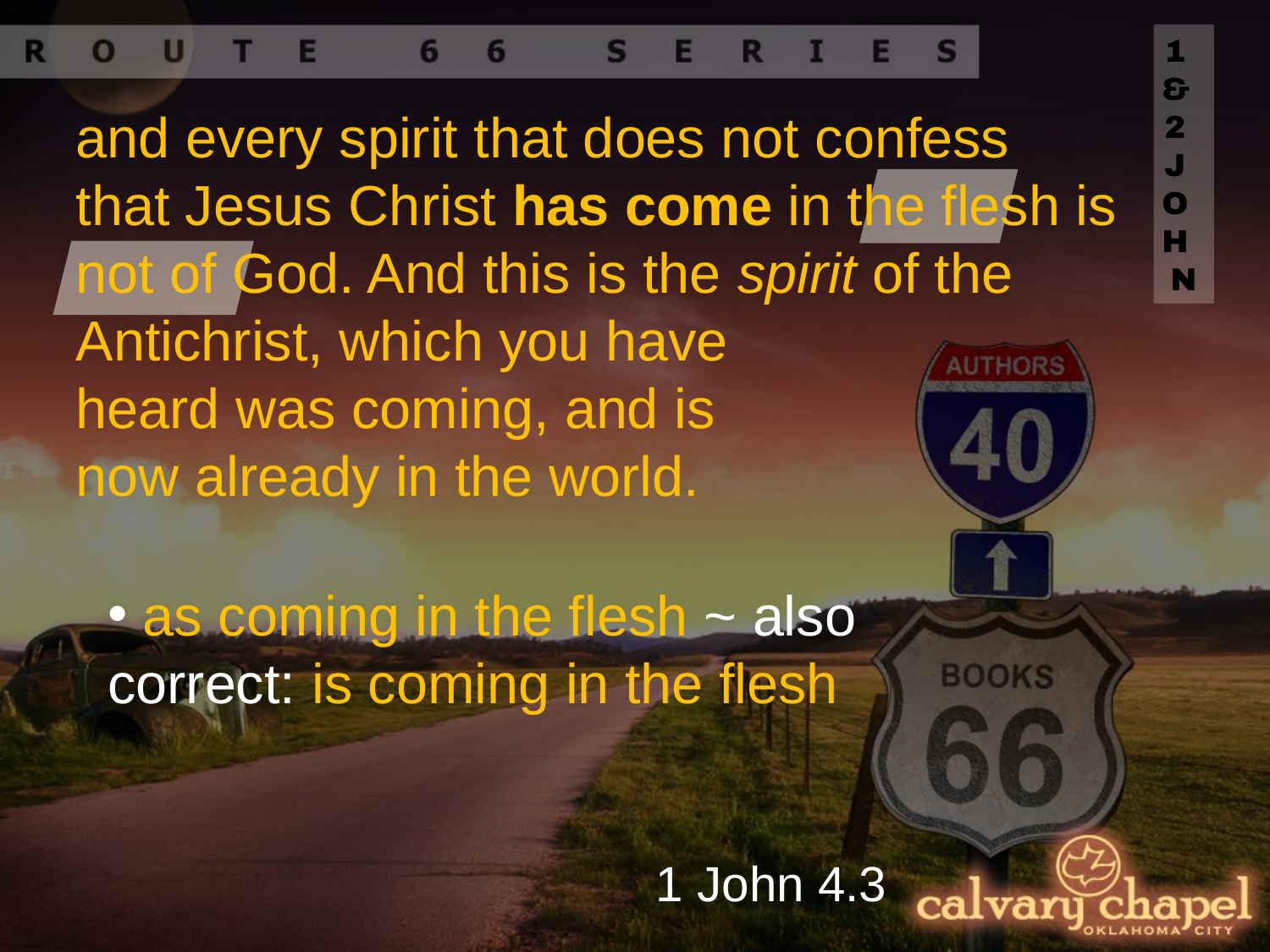

1&2 JOHN
and every spirit that does not confess that Jesus Christ has come in the flesh is not of God. And this is the spirit of the Antichrist, which you have
heard was coming, and is
now already in the world.

 as coming in the flesh ~ also correct: is coming in the flesh
1 John 4.3